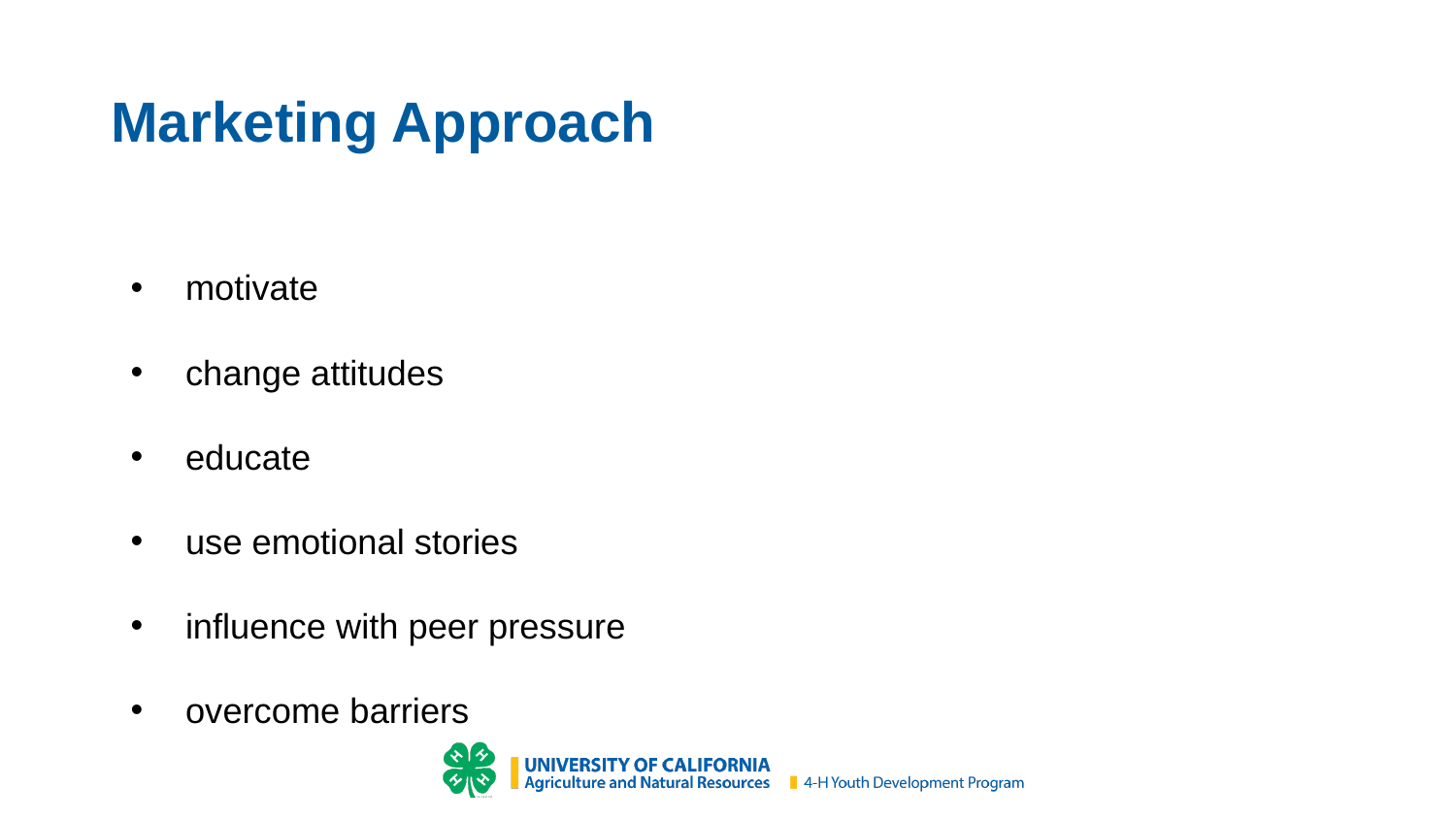

# Marketing Approach
motivate
change attitudes
educate
use emotional stories
influence with peer pressure
overcome barriers